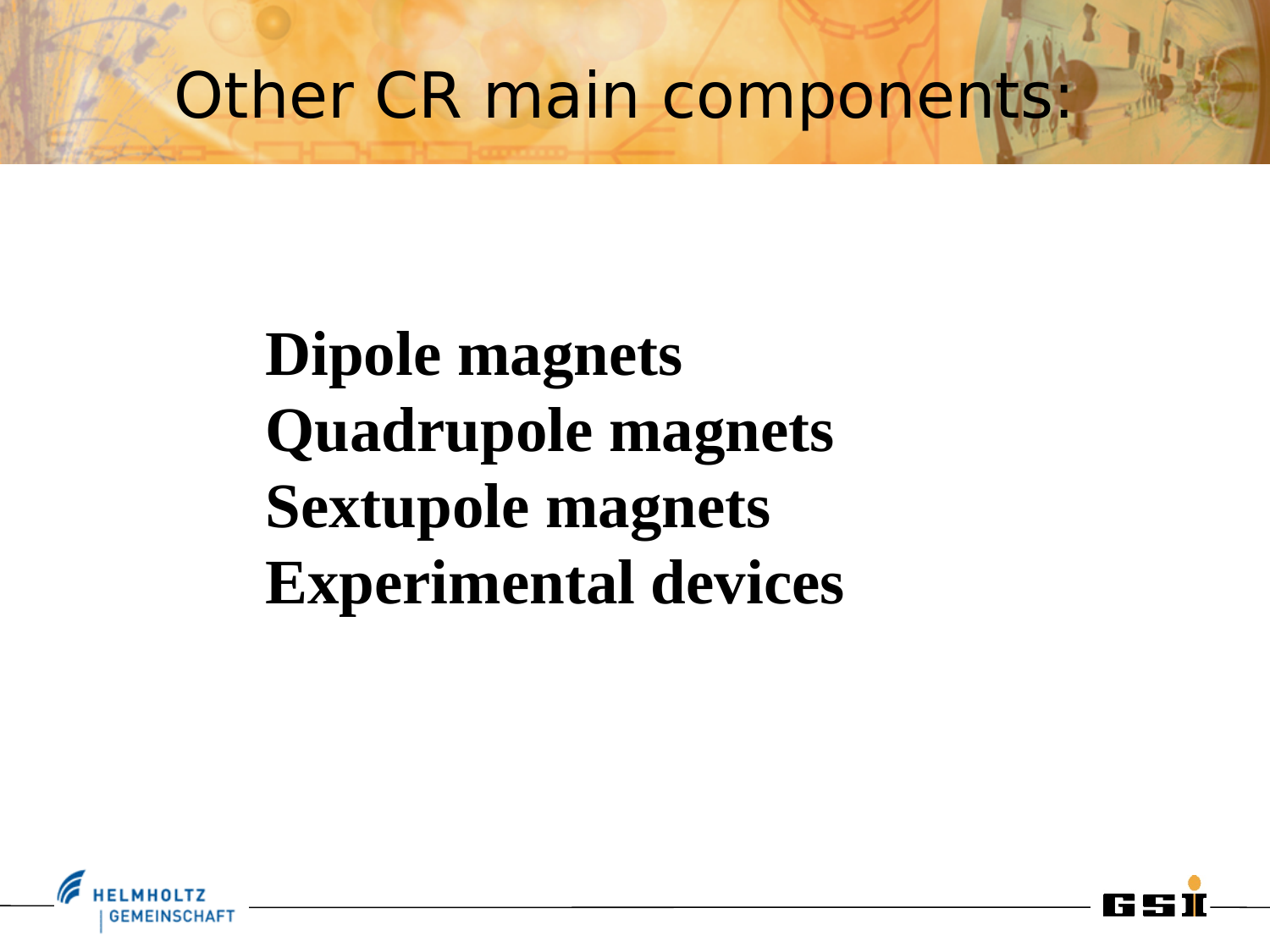

# Other CR main components:
Dipole magnets
Quadrupole magnets
Sextupole magnets
Experimental devices